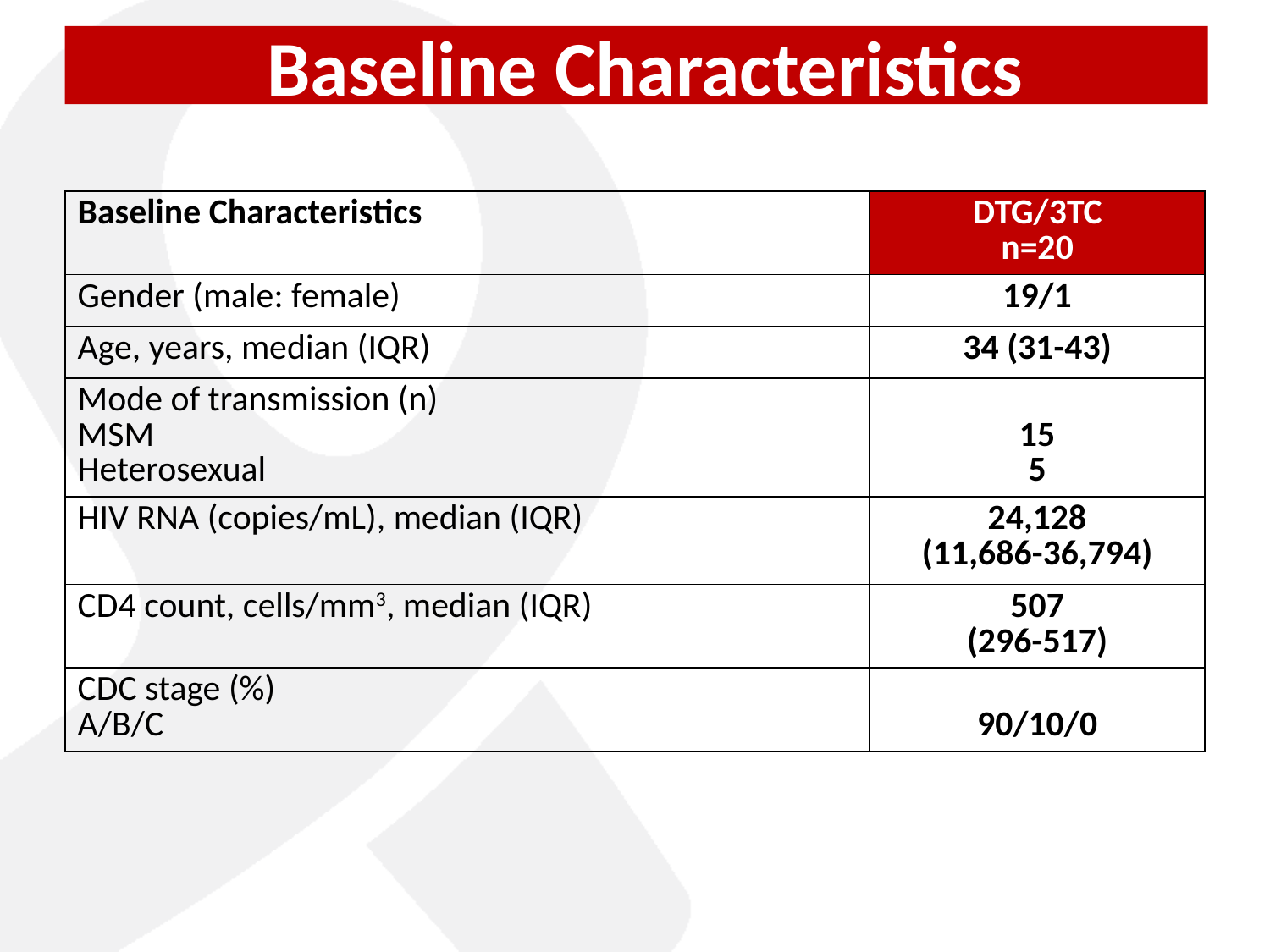

# Baseline Characteristics
| Baseline Characteristics | DTG/3TC n=20 |
| --- | --- |
| Gender (male: female) | 19/1 |
| Age, years, median (IQR) | 34 (31-43) |
| Mode of transmission (n) MSM Heterosexual | 15 5 |
| HIV RNA (copies/mL), median (IQR) | 24,128 (11,686-36,794) |
| CD4 count, cells/mm3, median (IQR) | 507 (296-517) |
| CDC stage (%) A/B/C | 90/10/0 |